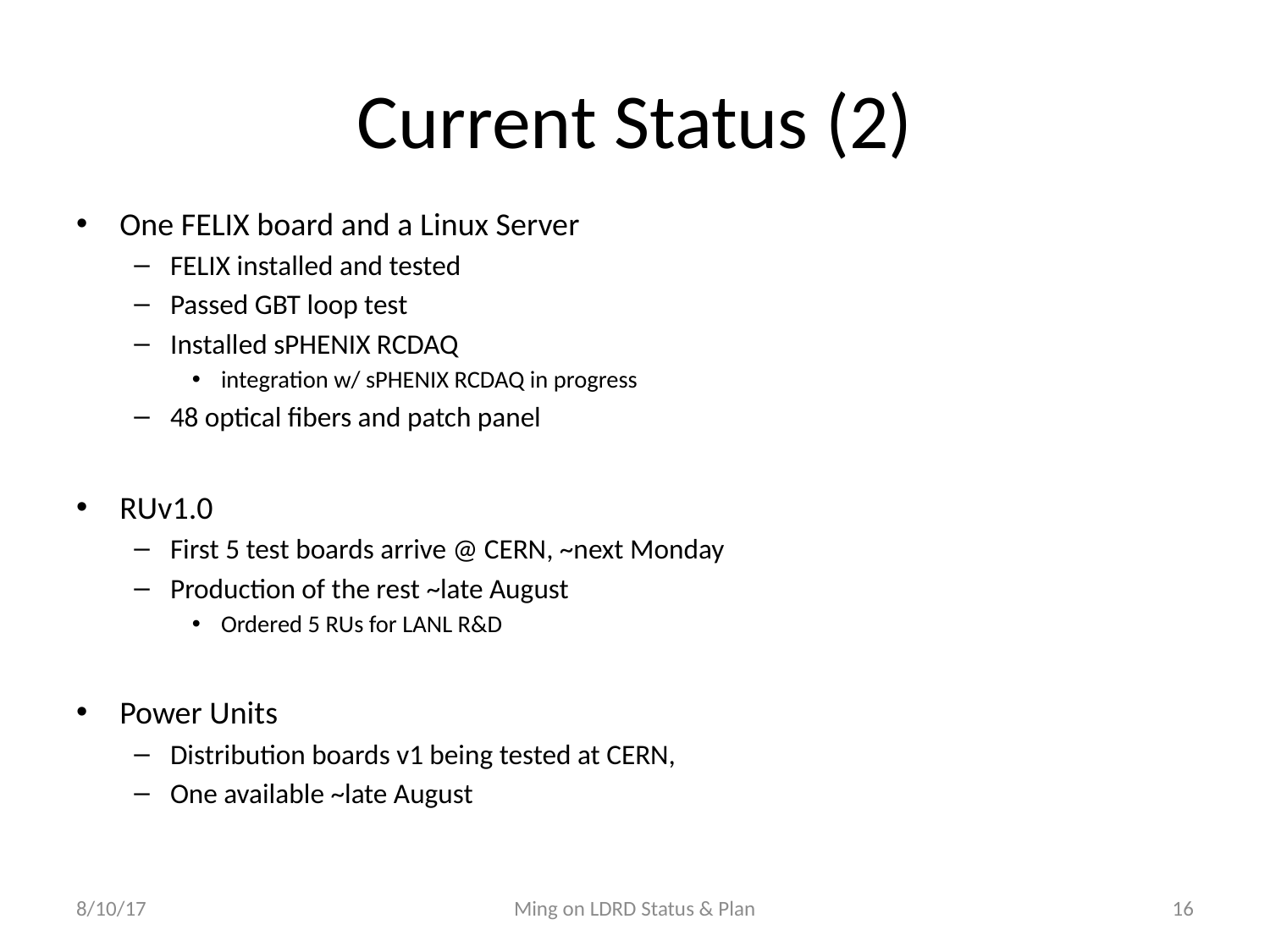

# Current Status (2)
One FELIX board and a Linux Server
FELIX installed and tested
Passed GBT loop test
Installed sPHENIX RCDAQ
integration w/ sPHENIX RCDAQ in progress
48 optical fibers and patch panel

RUv1.0
First 5 test boards arrive @ CERN, ~next Monday
Production of the rest ~late August
Ordered 5 RUs for LANL R&D

Power Units
Distribution boards v1 being tested at CERN,
One available ~late August

8/10/17
Ming on LDRD Status & Plan
16